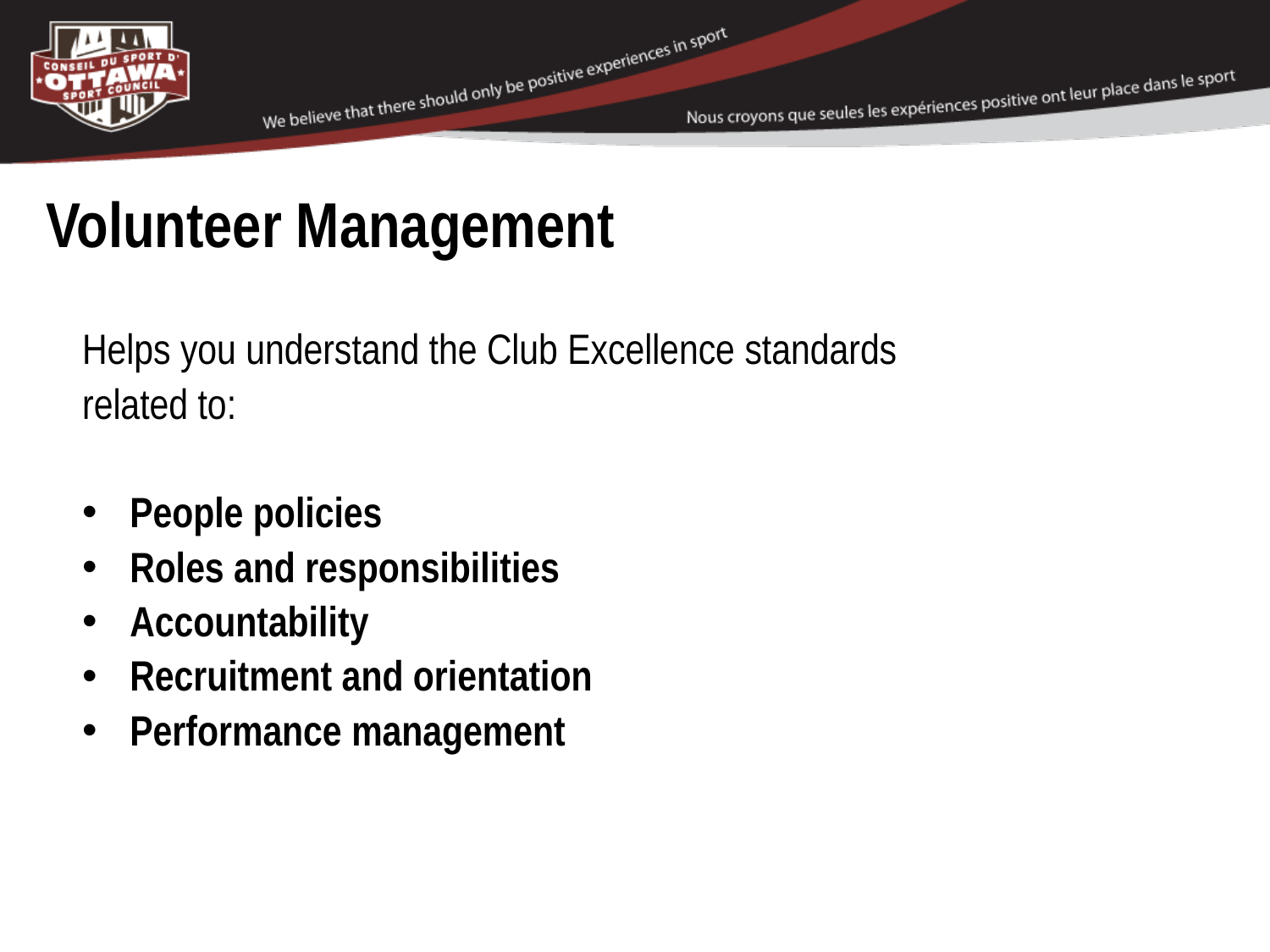

# Volunteer Management
Helps you understand the Club Excellence standards
related to:

People policies
Roles and responsibilities
Accountability
Recruitment and orientation
Performance management